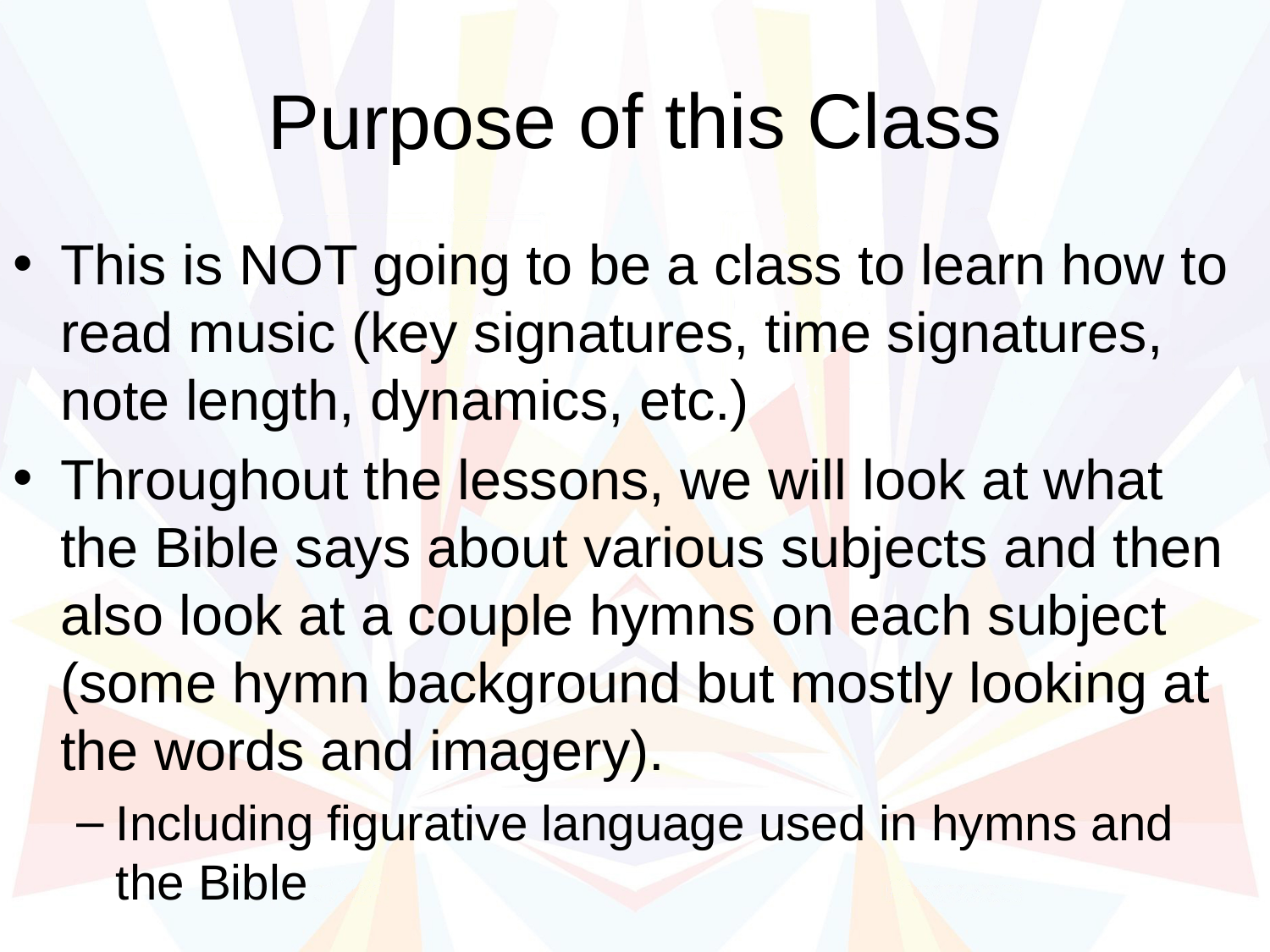

# Purpose of this Class
This is NOT going to be a class to learn how to read music (key signatures, time signatures, note length, dynamics, etc.)
Throughout the lessons, we will look at what the Bible says about various subjects and then also look at a couple hymns on each subject (some hymn background but mostly looking at the words and imagery).
Including figurative language used in hymns and the Bible